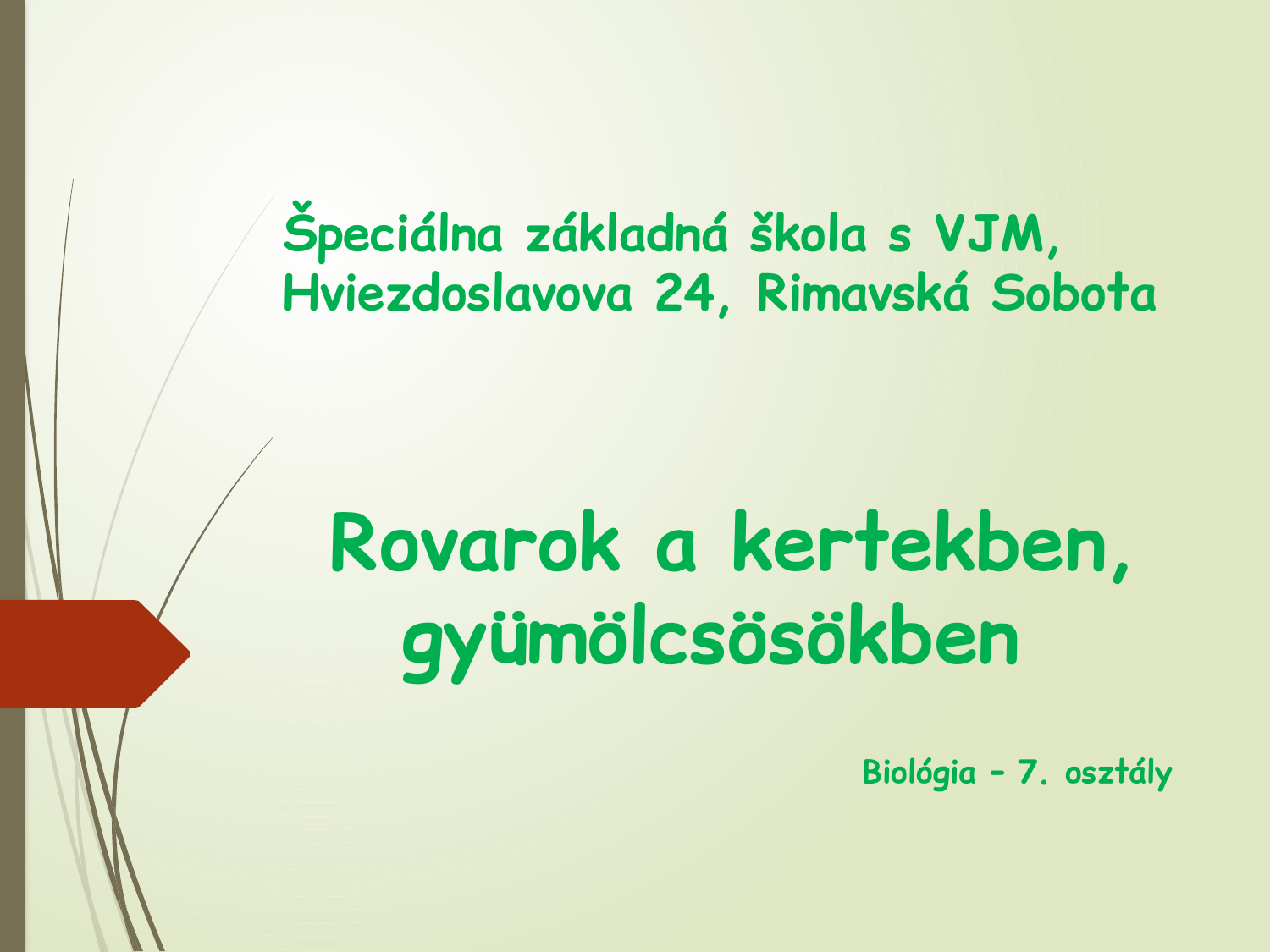

# Špeciálna základná škola s VJM, Hviezdoslavova 24, Rimavská Sobota
 Rovarok a kertekben, gyümölcsösökben

Biológia – 7. osztály